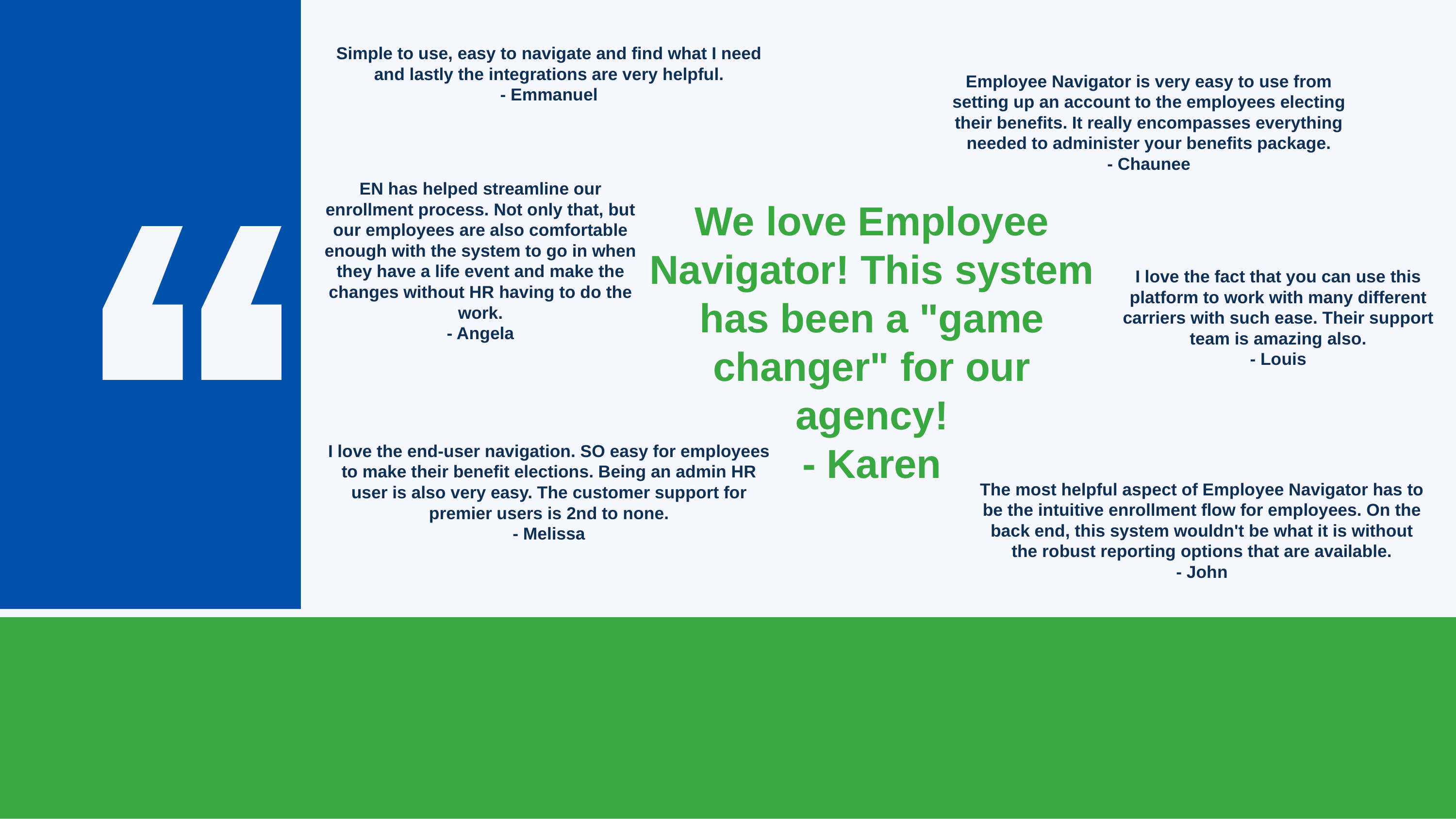

“
Simple to use, easy to navigate and find what I need and lastly the integrations are very helpful.
- Emmanuel
Employee Navigator is very easy to use from setting up an account to the employees electing their benefits. It really encompasses everything needed to administer your benefits package.
- Chaunee
EN has helped streamline our enrollment process. Not only that, but our employees are also comfortable enough with the system to go in when they have a life event and make the changes without HR having to do the work.
- Angela
We love Employee Navigator! This system has been a "game changer" for our agency!
- Karen
I love the fact that you can use this platform to work with many different carriers with such ease. Their support team is amazing also.
- Louis
I love the end-user navigation. SO easy for employees to make their benefit elections. Being an admin HR user is also very easy. The customer support for premier users is 2nd to none.
- Melissa
The most helpful aspect of Employee Navigator has to be the intuitive enrollment flow for employees. On the back end, this system wouldn't be what it is without the robust reporting options that are available.
- John